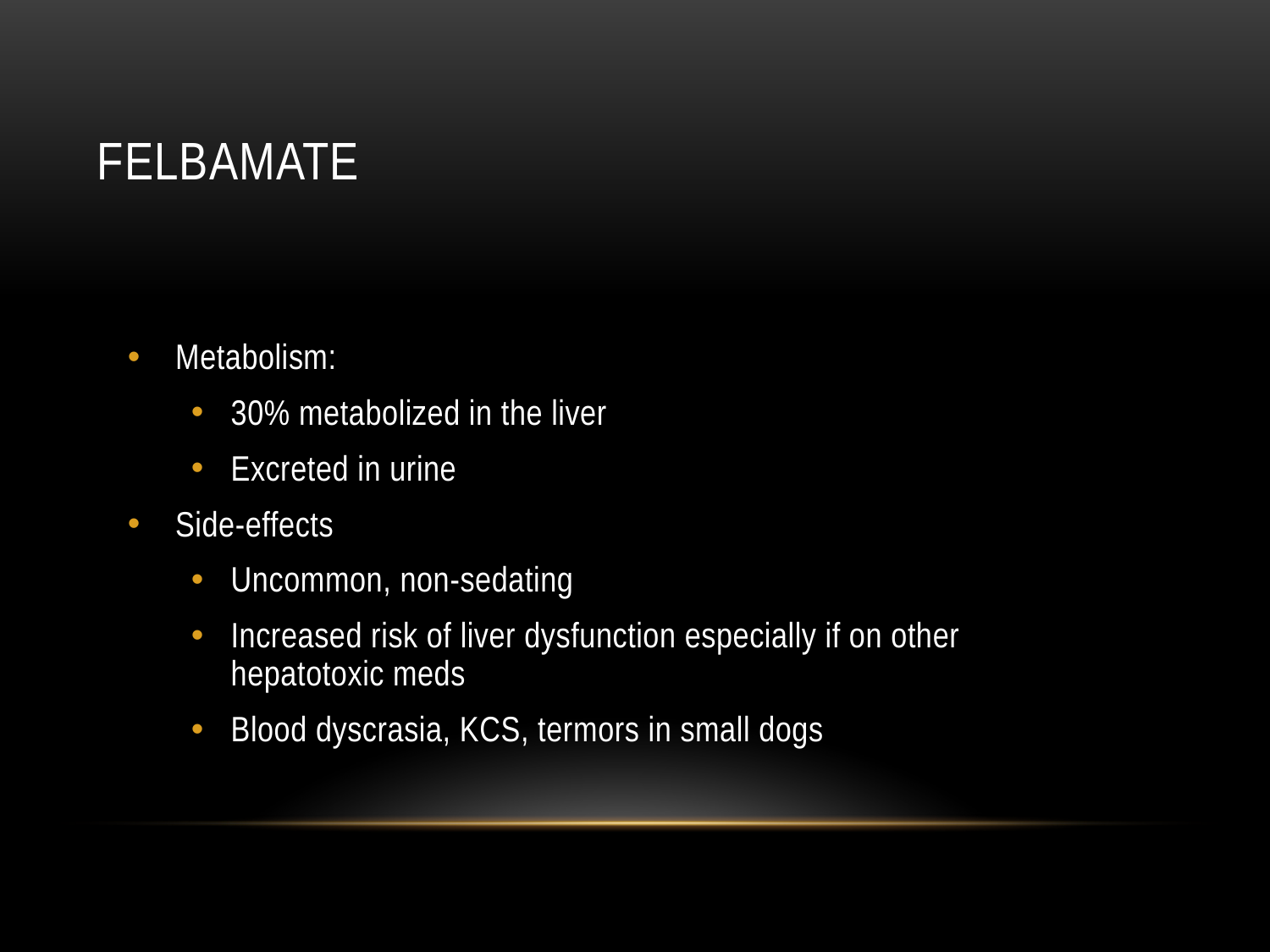

# Felbamate
Metabolism:
30% metabolized in the liver
Excreted in urine
Side-effects
Uncommon, non-sedating
Increased risk of liver dysfunction especially if on other hepatotoxic meds
Blood dyscrasia, KCS, termors in small dogs